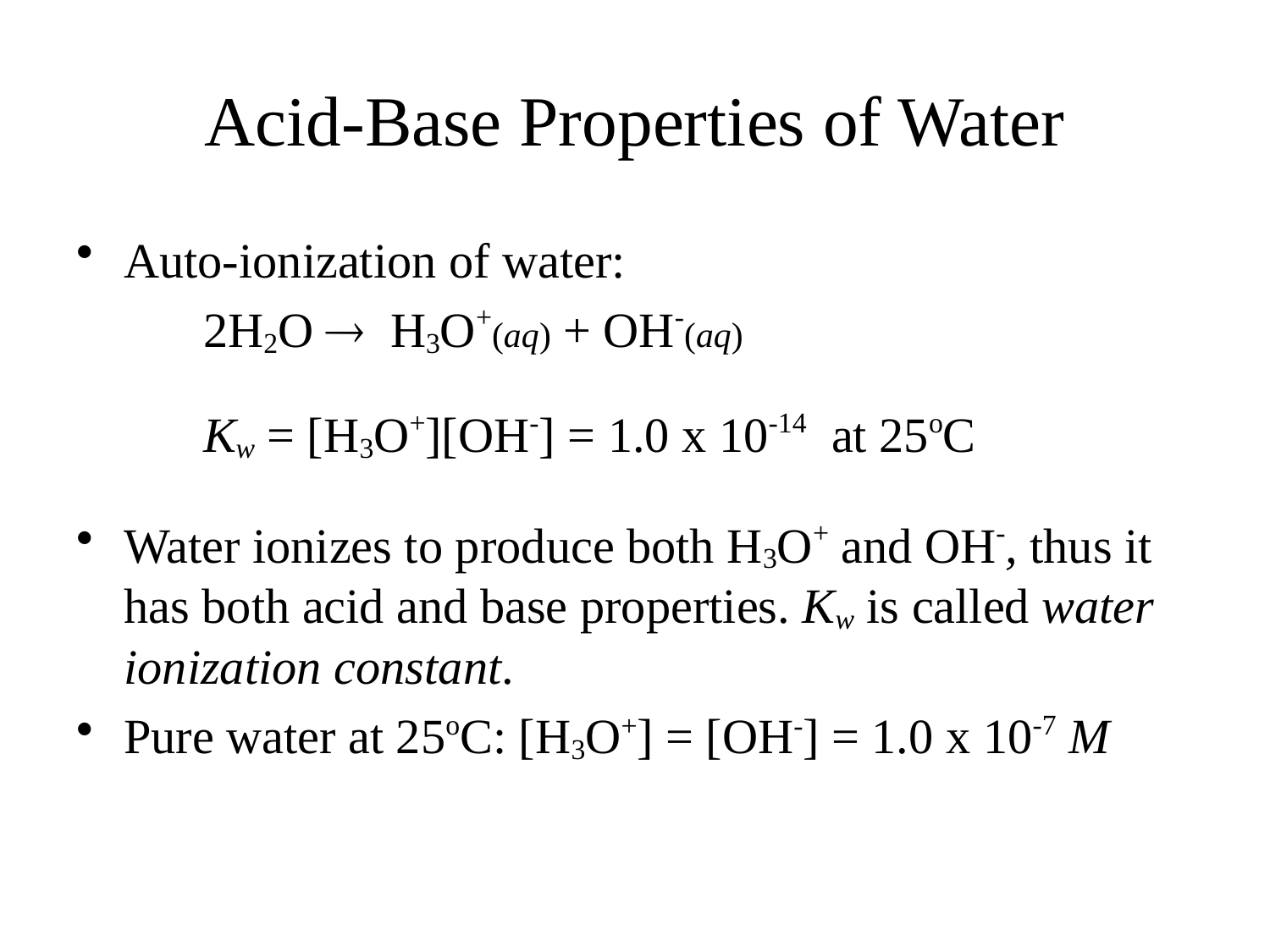

# Acid-Base Properties of Water
Auto-ionization of water:
2H2O →  H3O+(aq) + OH-(aq)

Kw = [H3O+][OH-] = 1.0 x 10-14  at 25oC

Water ionizes to produce both H3O+ and OH-, thus it has both acid and base properties. Kw is called water ionization constant.
Pure water at 25oC: [H3O+] = [OH-] = 1.0 x 10-7 M